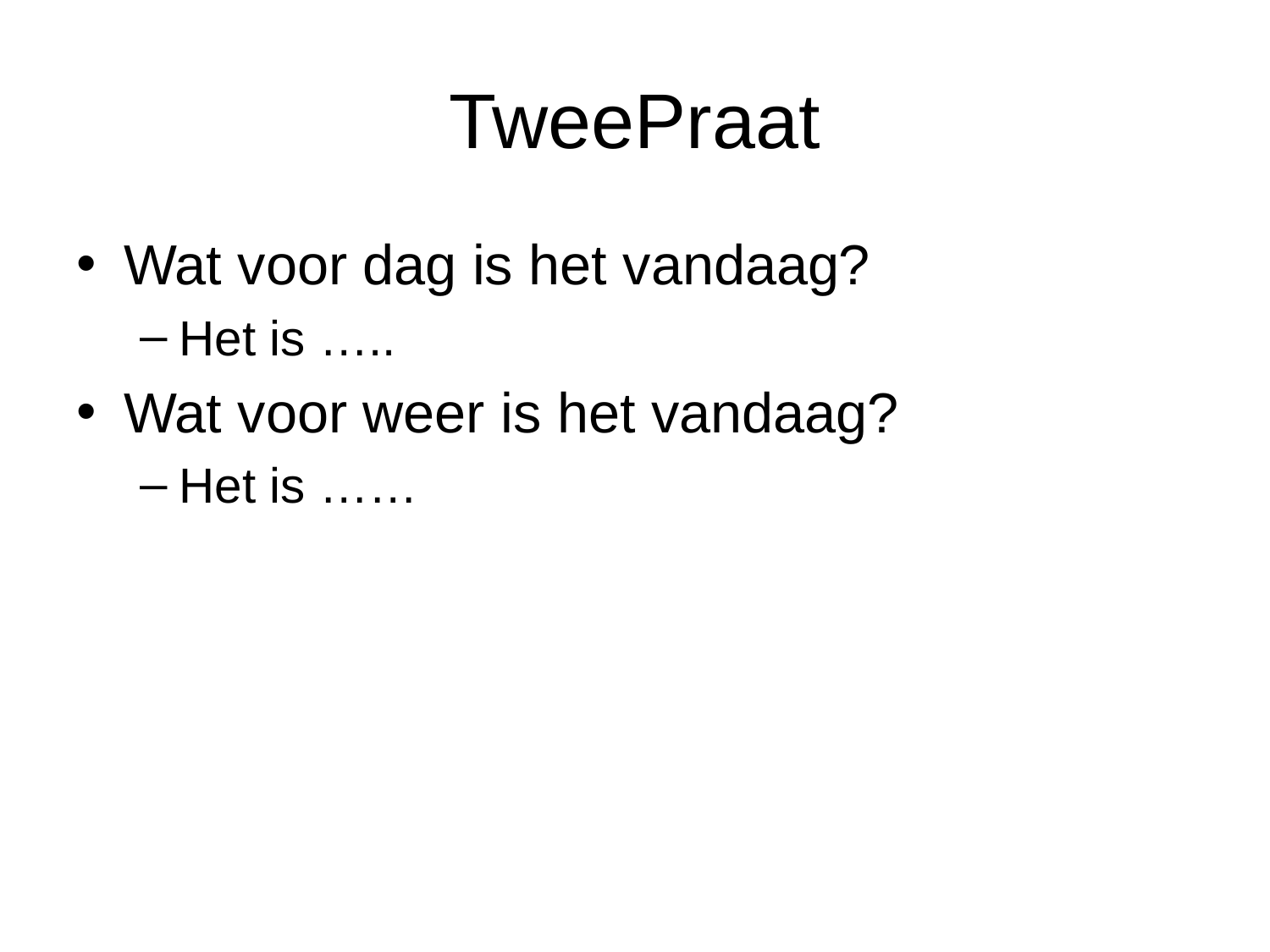

# TweePraat
Wat voor dag is het vandaag?
Het is …..
Wat voor weer is het vandaag?
Het is ……